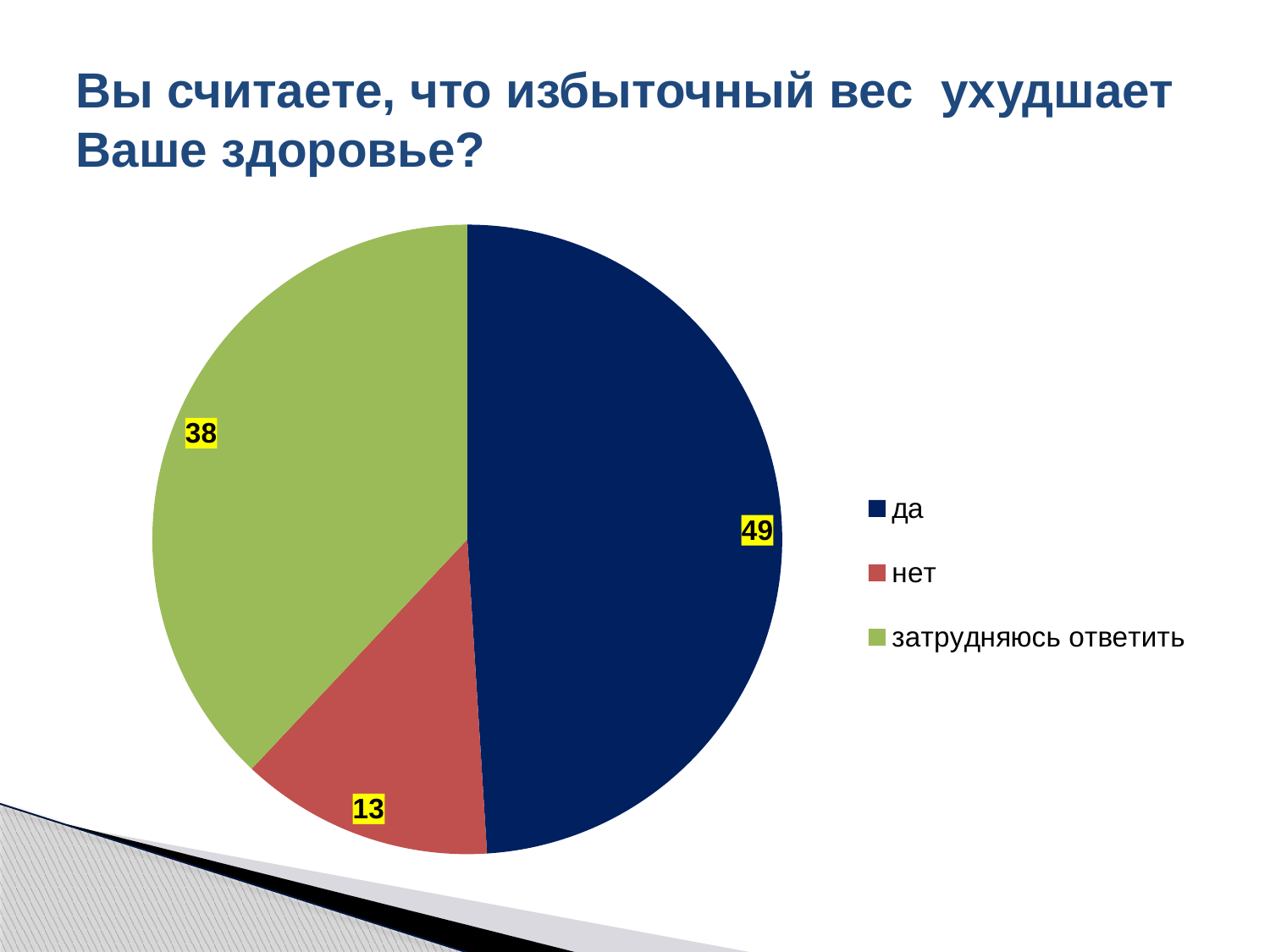

# Вы считаете, что избыточный вес  ухудшает  Ваше здоровье?

### Chart

| Category |  |
|---|---|
| да | 49.0 |
| нет | 13.0 |
| затрудняюсь ответить | 38.0 |